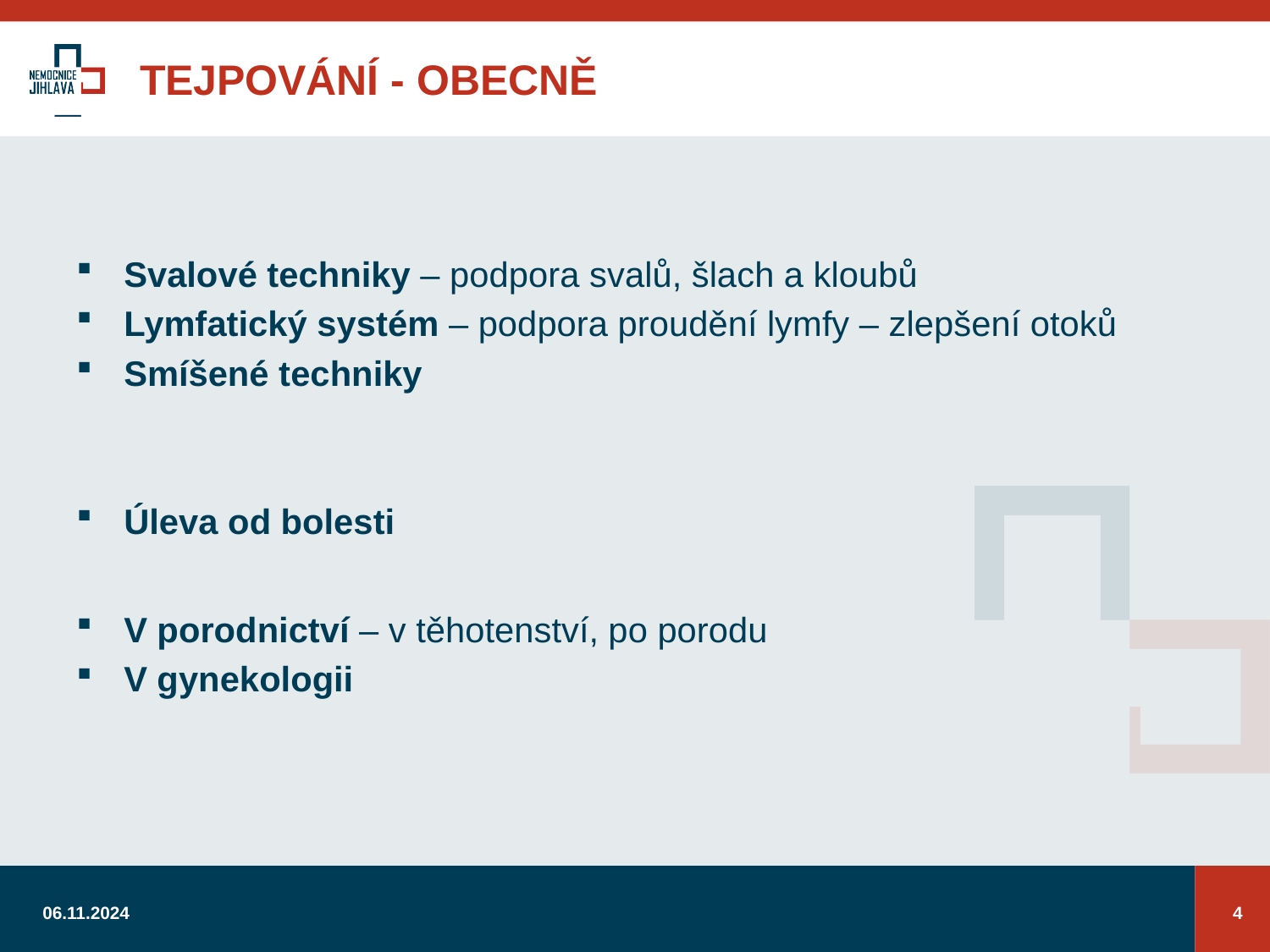

# TEJPOVÁNÍ - OBECNĚ

Svalové techniky – podpora svalů, šlach a kloubů
Lymfatický systém – podpora proudění lymfy – zlepšení otoků
Smíšené techniky

Úleva od bolesti​

V porodnictví – v těhotenství, po porodu
V gynekologii